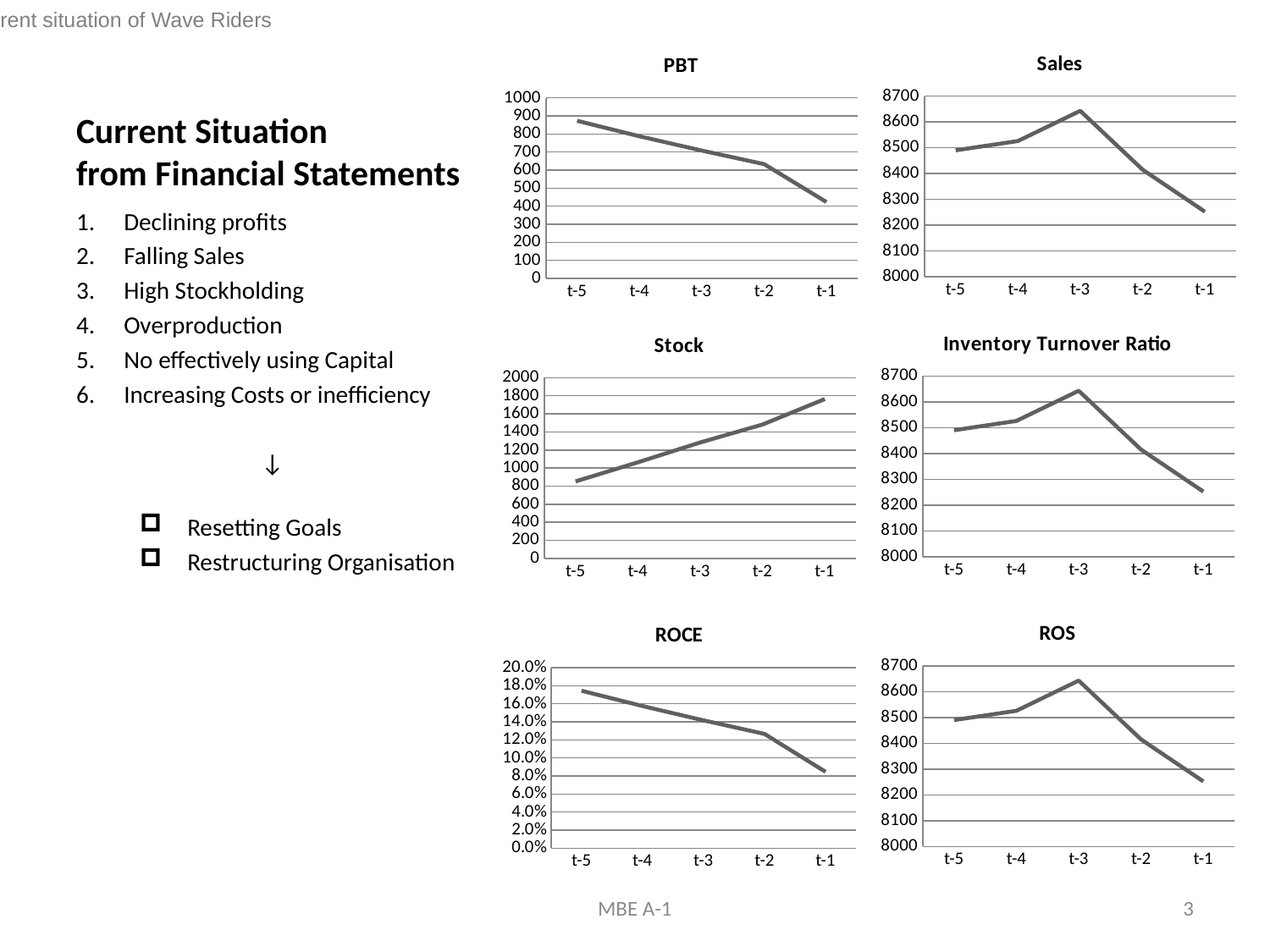

Current situation of Wave Riders

### Chart:

| Category | Sales |
|---|---|
| t-5 | 8490.0 |
| t-4 | 8526.0 |
| t-3 | 8643.0 |
| t-2 | 8415.0 |
| t-1 | 8252.0 |
# Current Situation
from Financial Statements

### Chart:

| Category | PBT |
|---|---|
| t-5 | 873.0 |
| t-4 | 787.0 |
| t-3 | 708.0 |
| t-2 | 633.0 |
| t-1 | 423.0 |
Declining profits
Falling Sales
High Stockholding
Overproduction
No effectively using Capital
Increasing Costs or inefficiency

↓

Resetting Goals
Restructuring Organisation

### Chart:

| Category | Inventory Turnover Ratio |
|---|---|
| t-5 | 8490.0 |
| t-4 | 8526.0 |
| t-3 | 8643.0 |
| t-2 | 8415.0 |
| t-1 | 8252.0 |

### Chart:

| Category | Stock |
|---|---|
| t-5 | 852.0 |
| t-4 | 1063.0 |
| t-3 | 1283.0 |
| t-2 | 1482.0 |
| t-1 | 1764.0 |

### Chart:

| Category | ROS |
|---|---|
| t-5 | 8490.0 |
| t-4 | 8526.0 |
| t-3 | 8643.0 |
| t-2 | 8415.0 |
| t-1 | 8252.0 |

### Chart:

| Category | ROCE |
|---|---|
| t-5 | 0.17440000000000017 |
| t-4 | 0.15740000000000026 |
| t-3 | 0.1416 |
| t-2 | 0.1266 |
| t-1 | 0.08460000000000012 |
MBE A-1
3